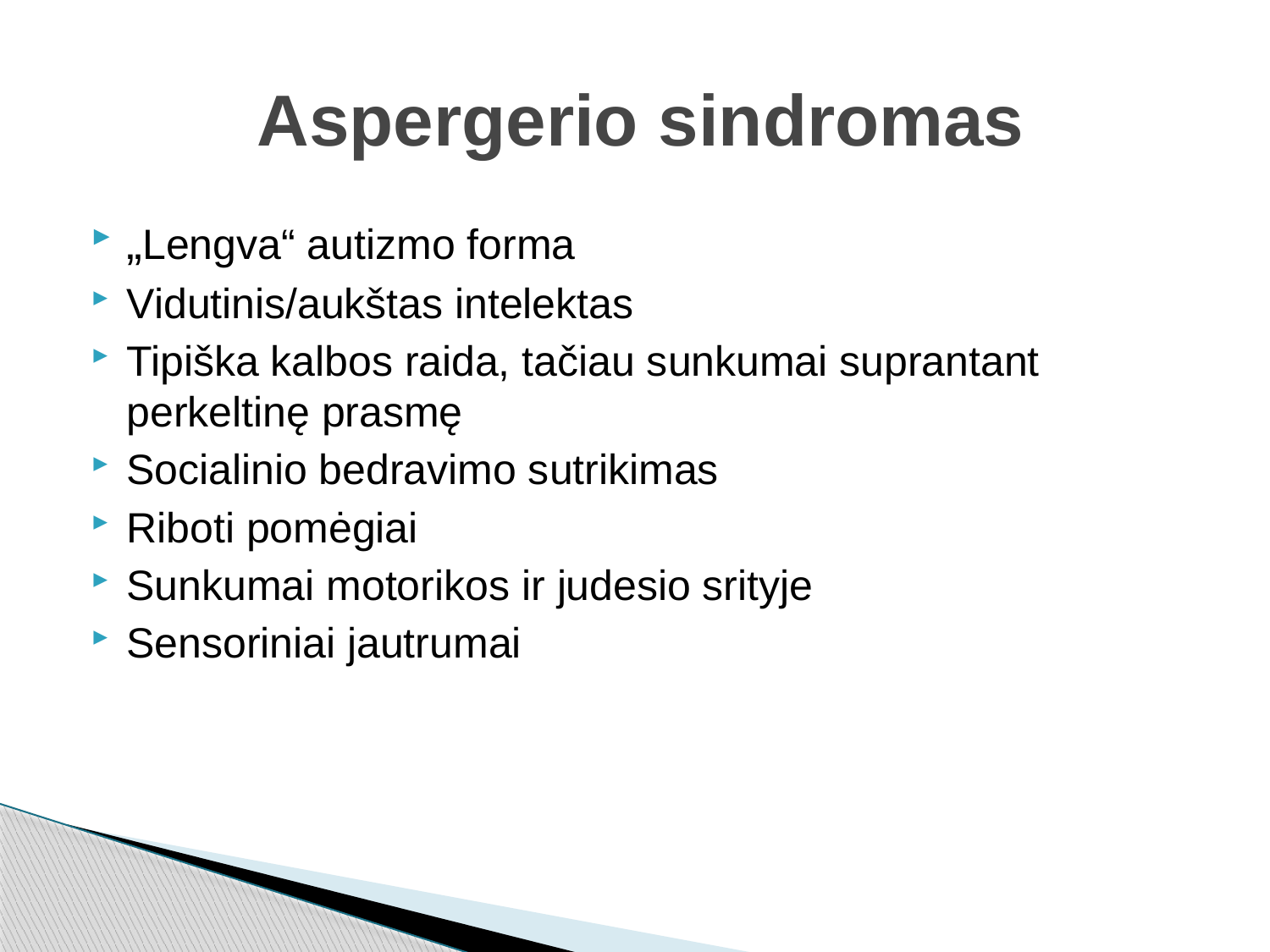

# Aspergerio sindromas
„Lengva“ autizmo forma
Vidutinis/aukštas intelektas
Tipiška kalbos raida, tačiau sunkumai suprantant perkeltinę prasmę
Socialinio bedravimo sutrikimas
Riboti pomėgiai
Sunkumai motorikos ir judesio srityje
Sensoriniai jautrumai